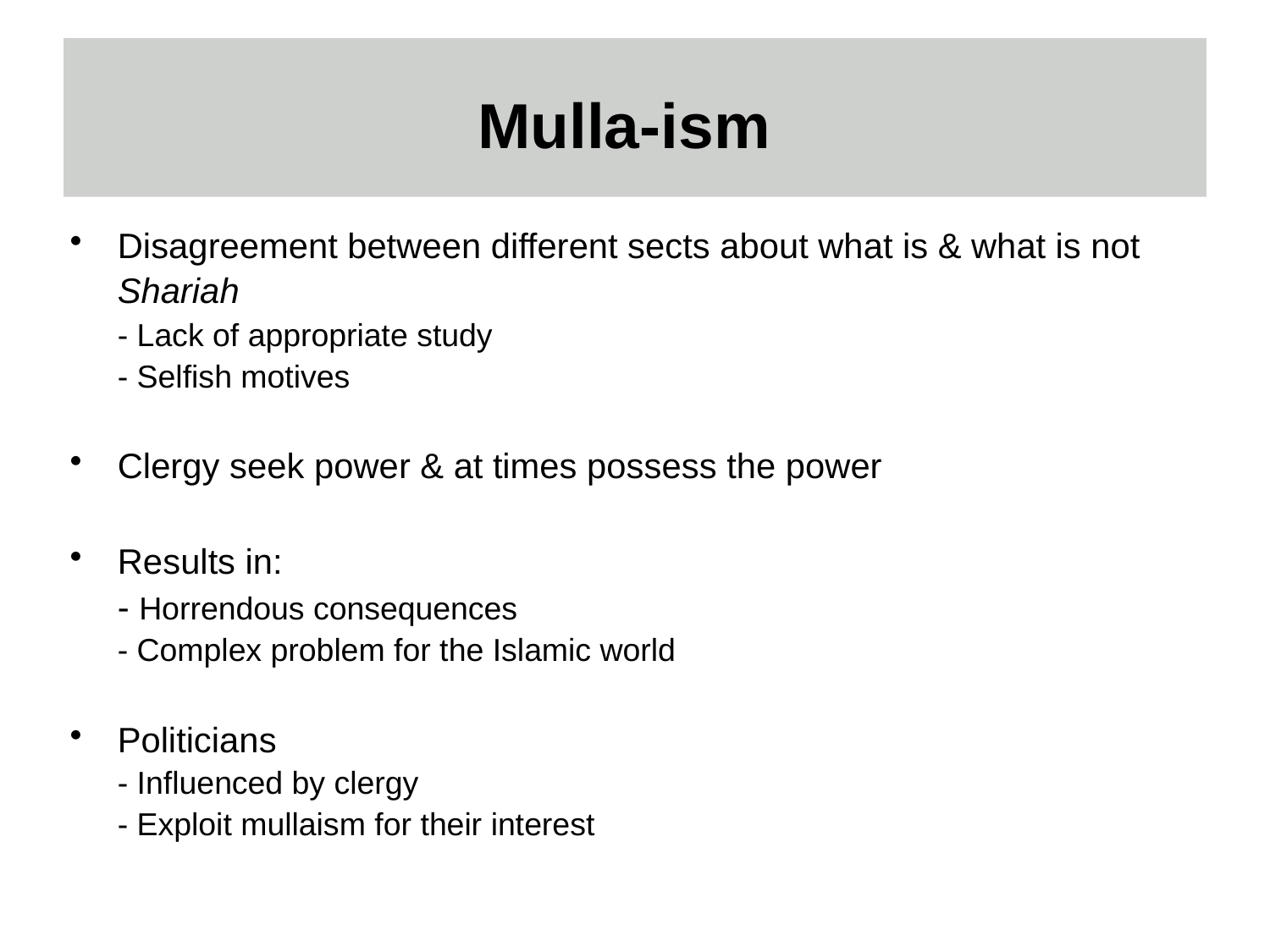

# Mulla-ism
Disagreement between different sects about what is & what is not Shariah
	- Lack of appropriate study
	- Selfish motives

Clergy seek power & at times possess the power

Results in:
	- Horrendous consequences
	- Complex problem for the Islamic world

Politicians
	- Influenced by clergy
	- Exploit mullaism for their interest